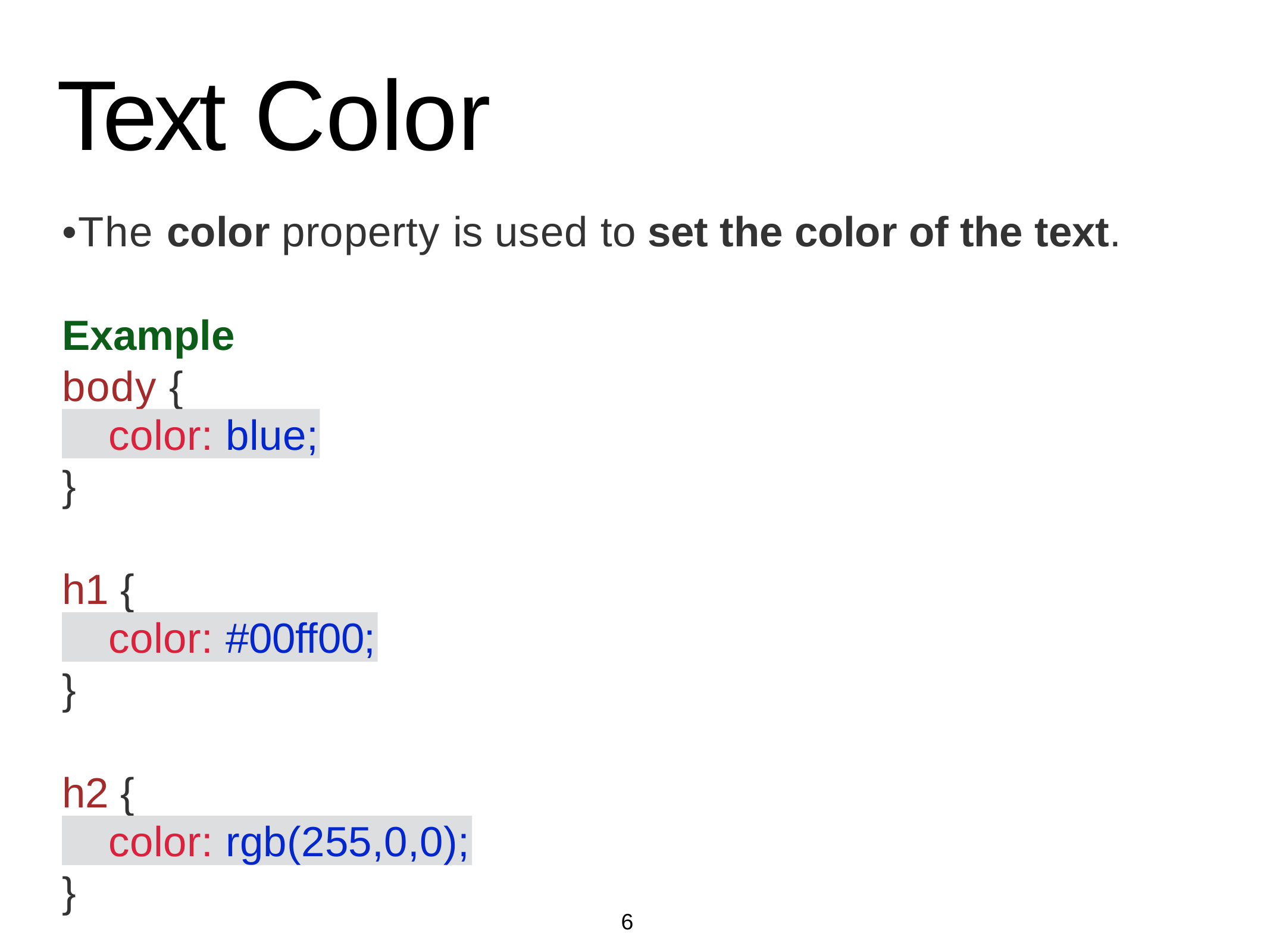

# Text Color
•The color property is used to set the color of the text.

Example
body {
color: blue;
}

h1 {
color: #00ff00;
}

h2 {
color: rgb(255,0,0);
}
6